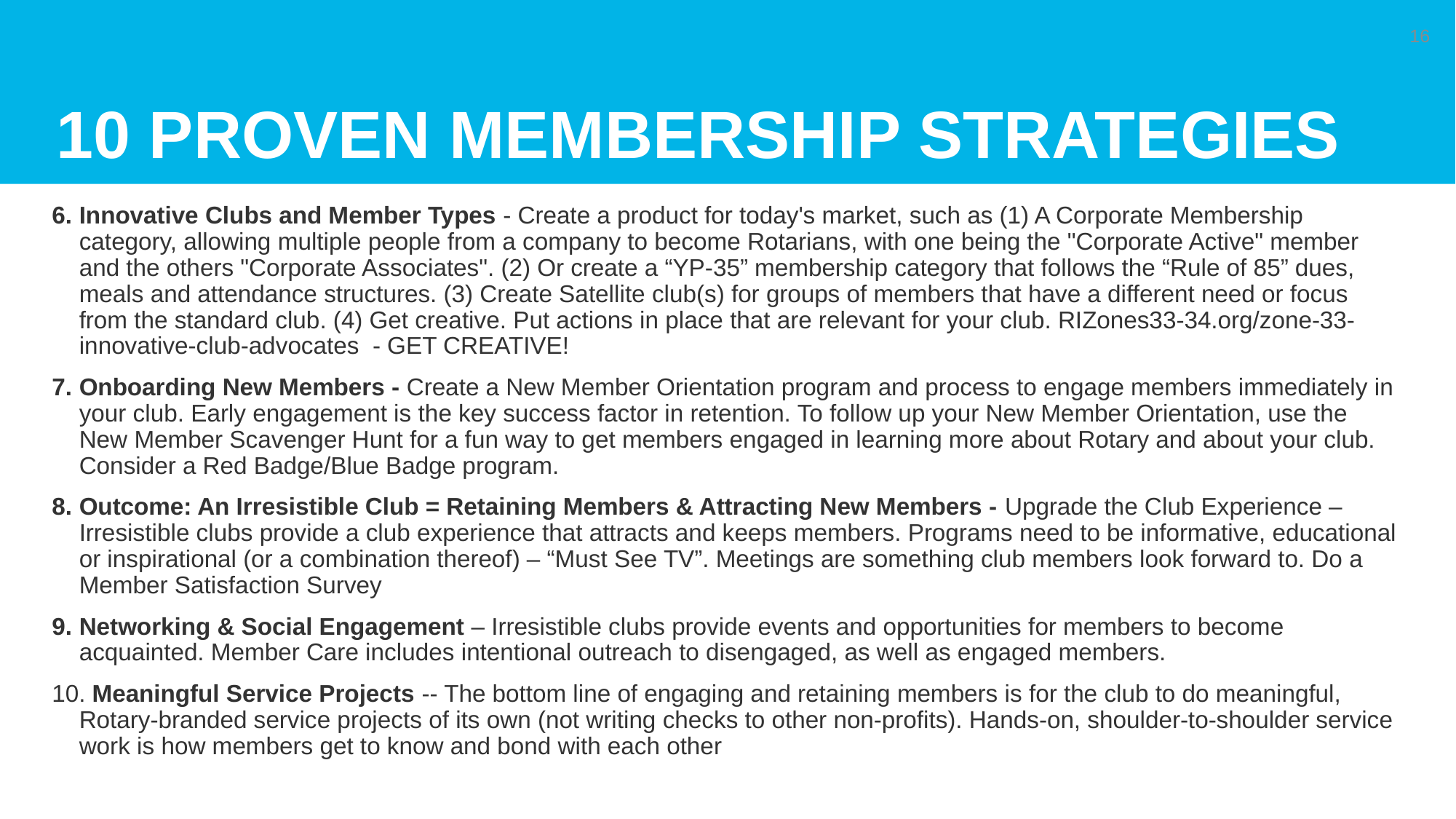

# 10 Proven Membership Strategies
16
Innovative Clubs and Member Types - Create a product for today's market, such as (1) A Corporate Membership category, allowing multiple people from a company to become Rotarians, with one being the "Corporate Active" member and the others "Corporate Associates". (2) Or create a “YP-35” membership category that follows the “Rule of 85” dues, meals and attendance structures. (3) Create Satellite club(s) for groups of members that have a different need or focus from the standard club. (4) Get creative. Put actions in place that are relevant for your club. RIZones33-34.org/zone-33-innovative-club-advocates  - GET CREATIVE!
Onboarding New Members - Create a New Member Orientation program and process to engage members immediately in your club. Early engagement is the key success factor in retention. To follow up your New Member Orientation, use the New Member Scavenger Hunt for a fun way to get members engaged in learning more about Rotary and about your club. Consider a Red Badge/Blue Badge program.
Outcome: An Irresistible Club = Retaining Members & Attracting New Members - Upgrade the Club Experience – Irresistible clubs provide a club experience that attracts and keeps members. Programs need to be informative, educational or inspirational (or a combination thereof) – “Must See TV”. Meetings are something club members look forward to. Do a Member Satisfaction Survey
Networking & Social Engagement – Irresistible clubs provide events and opportunities for members to become acquainted. Member Care includes intentional outreach to disengaged, as well as engaged members.
 Meaningful Service Projects -- The bottom line of engaging and retaining members is for the club to do meaningful, Rotary-branded service projects of its own (not writing checks to other non-profits). Hands-on, shoulder-to-shoulder service work is how members get to know and bond with each other